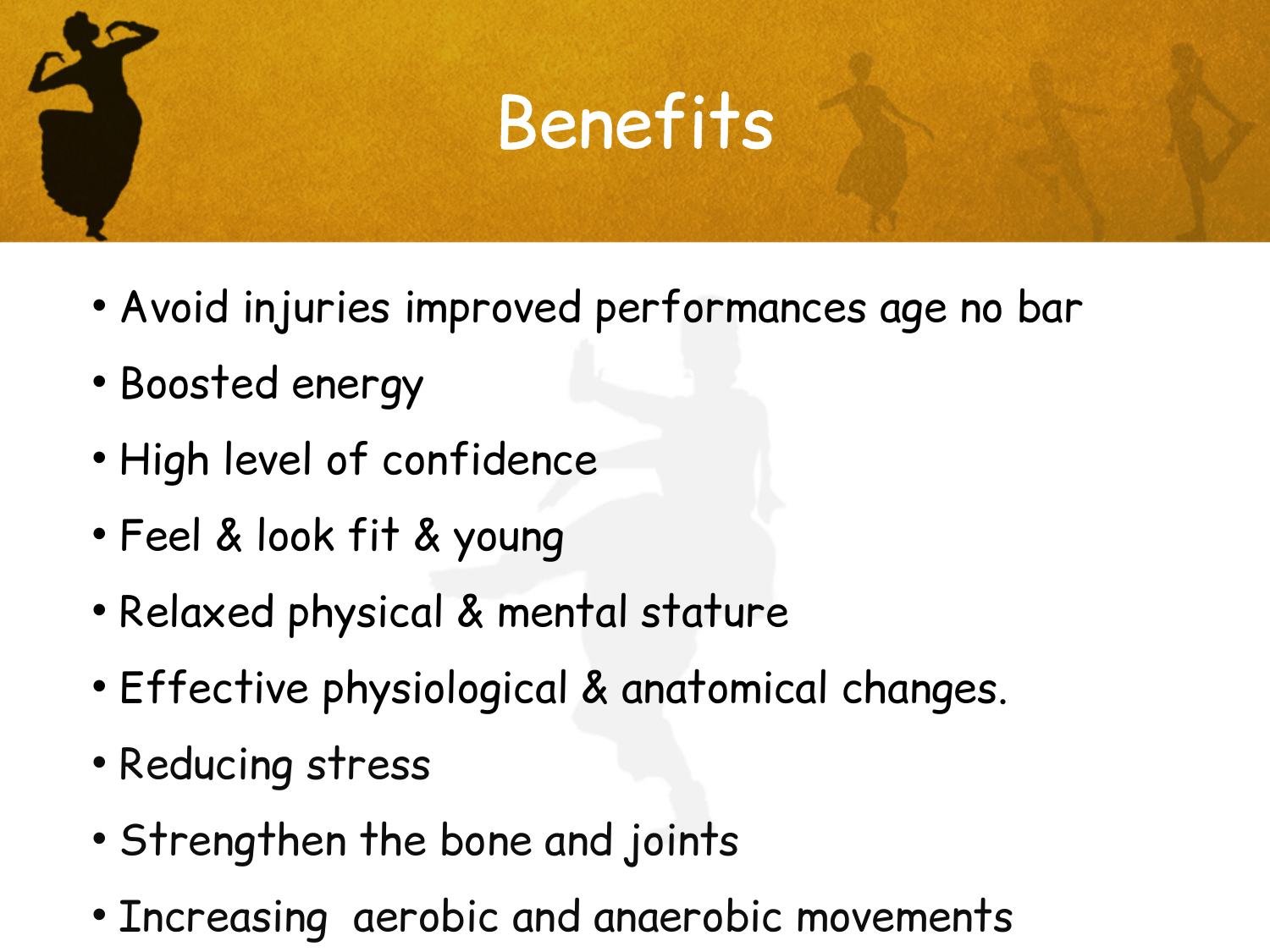

Benefits
 Avoid injuries improved performances age no bar
 Boosted energy
 High level of confidence
 Feel & look fit & young
 Relaxed physical & mental stature
 Effective physiological & anatomical changes.
 Reducing stress
 Strengthen the bone and joints
 Increasing  aerobic and anaerobic movements